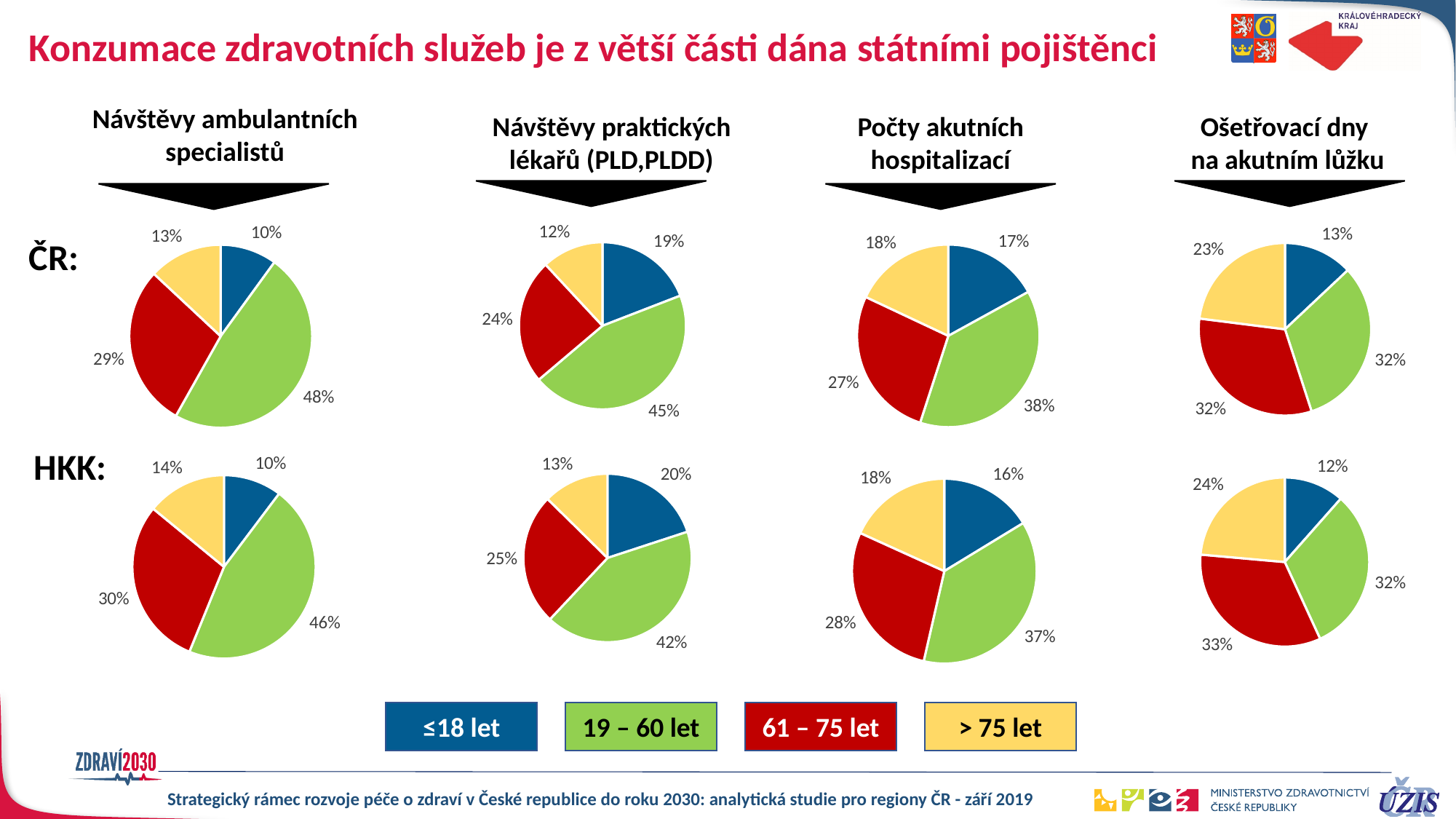

# Konzumace zdravotních služeb je z větší části dána státními pojištěnci
Návštěvy ambulantních specialistů
Ošetřovací dny
na akutním lůžku
Návštěvy praktických lékařů (PLD,PLDD)
Počty akutních hospitalizací

### Chart

| Category | Prodej |
|---|---|
| 1. čtvrt. | 0.19245986930417225 |
| 2. čtvrt. | 0.45 |
| 3. čtvrt. | 0.24413874129045168 |
| 4. čtvrt. | 0.12 |

### Chart

| Category | Prodej |
|---|---|
| 1. čtvrt. | 0.09965175627043965 |
| 2. čtvrt. | 0.48 |
| 3. čtvrt. | 0.286937097193525 |
| 4. čtvrt. | 0.13 |

### Chart

| Category | Prodej |
|---|---|
| 1. čtvrt. | 0.13 |
| 2. čtvrt. | 0.32 |
| 3. čtvrt. | 0.32 |
| 4. čtvrt. | 0.23 |

### Chart

| Category | Prodej |
|---|---|
| 1. čtvrt. | 0.17 |
| 2. čtvrt. | 0.38 |
| 3. čtvrt. | 0.27 |
| 4. čtvrt. | 0.18 |
ČR:
HKK:

### Chart

| Category | Prodej |
|---|---|
| 1. čtvrt. | 0.10278640863642154 |
| 2. čtvrt. | 0.45892973937581777 |
| 3. čtvrt. | 0.29764231508444877 |
| 4. čtvrt. | 0.14064153690331196 |

### Chart

| Category | Prodej |
|---|---|
| 1. čtvrt. | 0.19953303619314777 |
| 2. čtvrt. | 0.4205674308473866 |
| 3. čtvrt. | 0.25356456967742974 |
| 4. čtvrt. | 0.12633496328203586 |

### Chart

| Category | Prodej |
|---|---|
| 1. čtvrt. | 0.11528784189760069 |
| 2. čtvrt. | 0.3159476672225741 |
| 3. čtvrt. | 0.3329256033145255 |
| 4. čtvrt. | 0.23583888756529975 |

### Chart

| Category | Prodej |
|---|---|
| 1. čtvrt. | 0.16293919495139006 |
| 2. čtvrt. | 0.3729426061743135 |
| 3. čtvrt. | 0.28183097390414463 |
| 4. čtvrt. | 0.1822872249701518 |
≤18 let
19 – 60 let
61 – 75 let
> 75 let